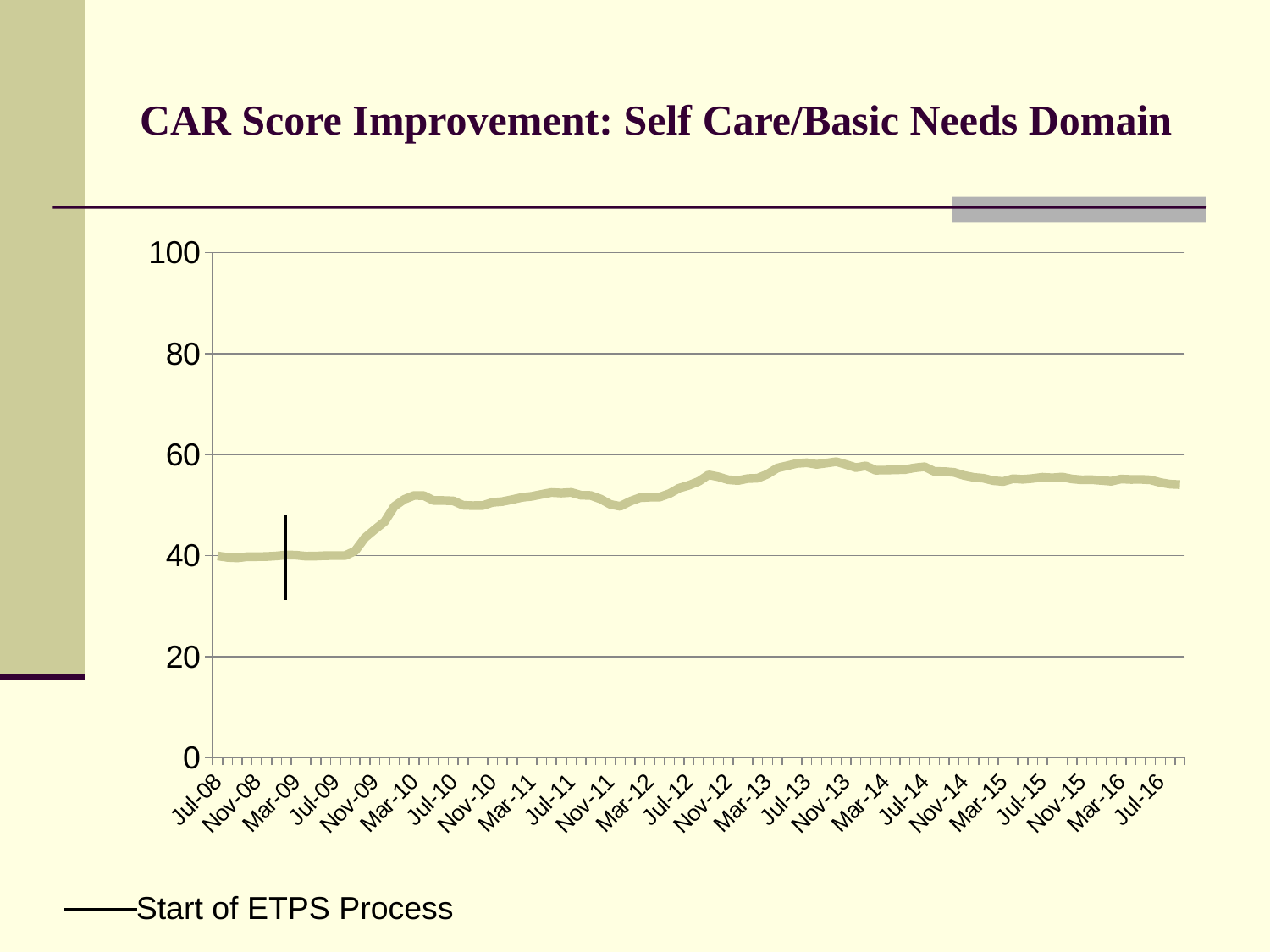

# CAR Score Improvement: Self Care/Basic Needs Domain

### Chart

| Category | Series 1 |
|---|---|
| 39630 | 39.92446874471563 |
| 39661 | 39.64319457566832 |
| 39692 | 39.54635108481263 |
| 39722 | 39.76960757926468 |
| 39753 | 39.77938825535543 |
| 39783 | 39.80957418672309 |
| 39814 | 39.928548912472415 |
| 39845 | 40.1320881275476 |
| 39873 | 40.0763358778626 |
| 39904 | 39.87913873654276 |
| 39934 | 39.90467498225332 |
| 39965 | 39.98992443324937 |
| 39995 | 39.99498495486459 |
| 40026 | 40.01299285393034 |
| 40057 | 40.91983454796139 |
| 40087 | 43.52062830271004 |
| 40118 | 45.15880654475457 |
| 40148 | 46.70567527710385 |
| 40179 | 49.76568324635212 |
| 40210 | 51.12532098081668 |
| 40238 | 51.91072032465337 |
| 40269 | 51.87602723644048 |
| 40299 | 50.908416759362254 |
| 40330 | 50.90782122905028 |
| 40360 | 50.83633675261067 |
| 40391 | 49.972444199504 |
| 40422 | 49.89824069467686 |
| 40452 | 49.92304210049796 |
| 40483 | 50.54110585667515 |
| 40513 | 50.704939181717656 |
| 40544 | 51.09735777195906 |
| 40575 | 51.535481432486066 |
| 40603 | 51.73947651823758 |
| 40634 | 52.13230511939051 |
| 40664 | 52.50523377529658 |
| 40695 | 52.39152558053474 |
| 40725 | 52.512178148921365 |
| 40756 | 51.96110210696921 |
| 40787 | 51.91117582817619 |
| 40817 | 51.205603699878765 |
| 40848 | 50.13483046726493 |
| 40878 | 49.77505292872265 |
| 40909 | 50.74835 |
| 40940 | 51.4603 |
| 40969 | 51.56342 |
| 41000 | 51.58065 |
| 41030 | 52.26108 |
| 41061 | 53.35833 |
| 41091 | 53.92325 |
| 41122 | 54.70206 |
| 41153 | 55.99817 |
| 41183 | 55.59598 |
| 41214 | 55.0147 |
| 41244 | 54.86438 |
| 41275 | 55.25547 |
| 41306 | 55.31961 |
| 41334 | 56.12165 |
| 41365 | 57.34151 |
| 41395 | 57.78586 |
| 41426 | 58.25045 |
| 41456 | 58.37437 |
| 41487 | 58.06324 |
| 41518 | 58.31112 |
| 41548 | 58.58834 |
| 41579 | 58.03279 |
| 41609 | 57.41966 |
| 41640 | 57.75102 |
| 41671 | 56.91811 |
| 41699 | 56.93597 |
| 41730 | 56.98107 |
| 41760 | 57.03465 |
| 41791 | 57.37684 |
| 41821 | 57.58275 |
| 41852 | 56.66105 |
| 41883 | 56.63394 |
| 41913 | 56.48217 |
| 41944 | 55.87238 |
| 41974 | 55.49123 |
| 42005 | 55.30975 |
| 42036 | 54.83338 |
| 42064 | 54.66898 |
| 42095 | 55.22005 |
| 42125 | 55.10268 |
| 42156 | 55.27133 |
| 42186 | 55.52316 |
| 42217 | 55.40559 |
| 42248 | 55.55556 |
| 42278 | 55.17591 |
| 42309 | 55.00827 |
| 42339 | 55.03071 |
| 42370 | 54.87211 |
| 42401 | 54.72029 |
| 42430 | 55.16173 |
| 42461 | 55.07196 |
| 42491 | 55.09269 |
| 42522 | 54.99304 |
| 42552 | 54.47388 |
| 42583 | 54.14281 |
| 42614 | 54.05089 |
Start of ETPS Process